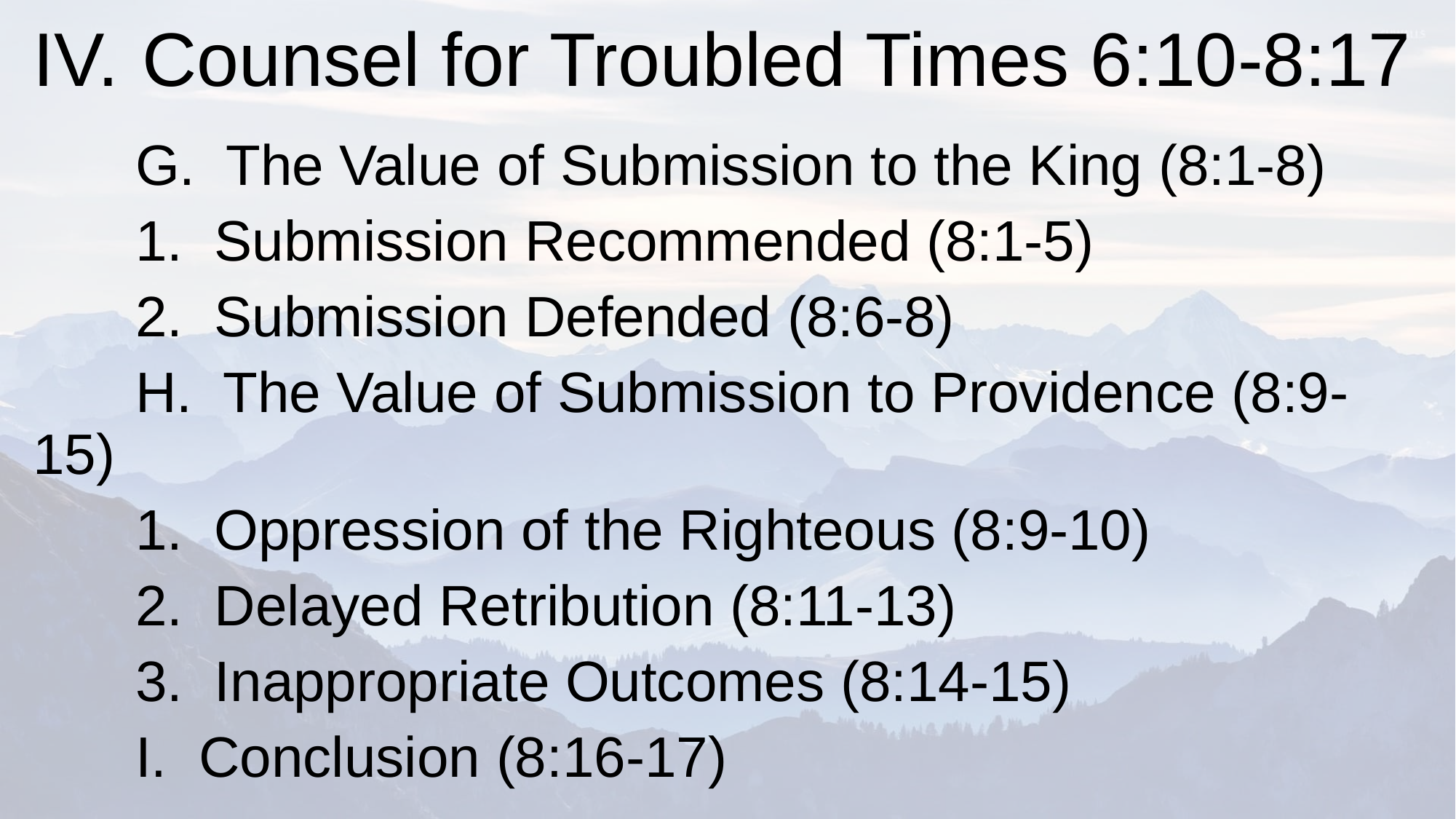

# IV.	Counsel for Troubled Times 6:10-8:17
	G.  The Value of Submission to the King (8:1-8)
		1.  Submission Recommended (8:1-5)
		2.  Submission Defended (8:6-8)
	H.  The Value of Submission to Providence (8:9-15)
		1.  Oppression of the Righteous (8:9-10)
		2.  Delayed Retribution (8:11-13)
		3.  Inappropriate Outcomes (8:14-15)
	I.  Conclusion (8:16-17)